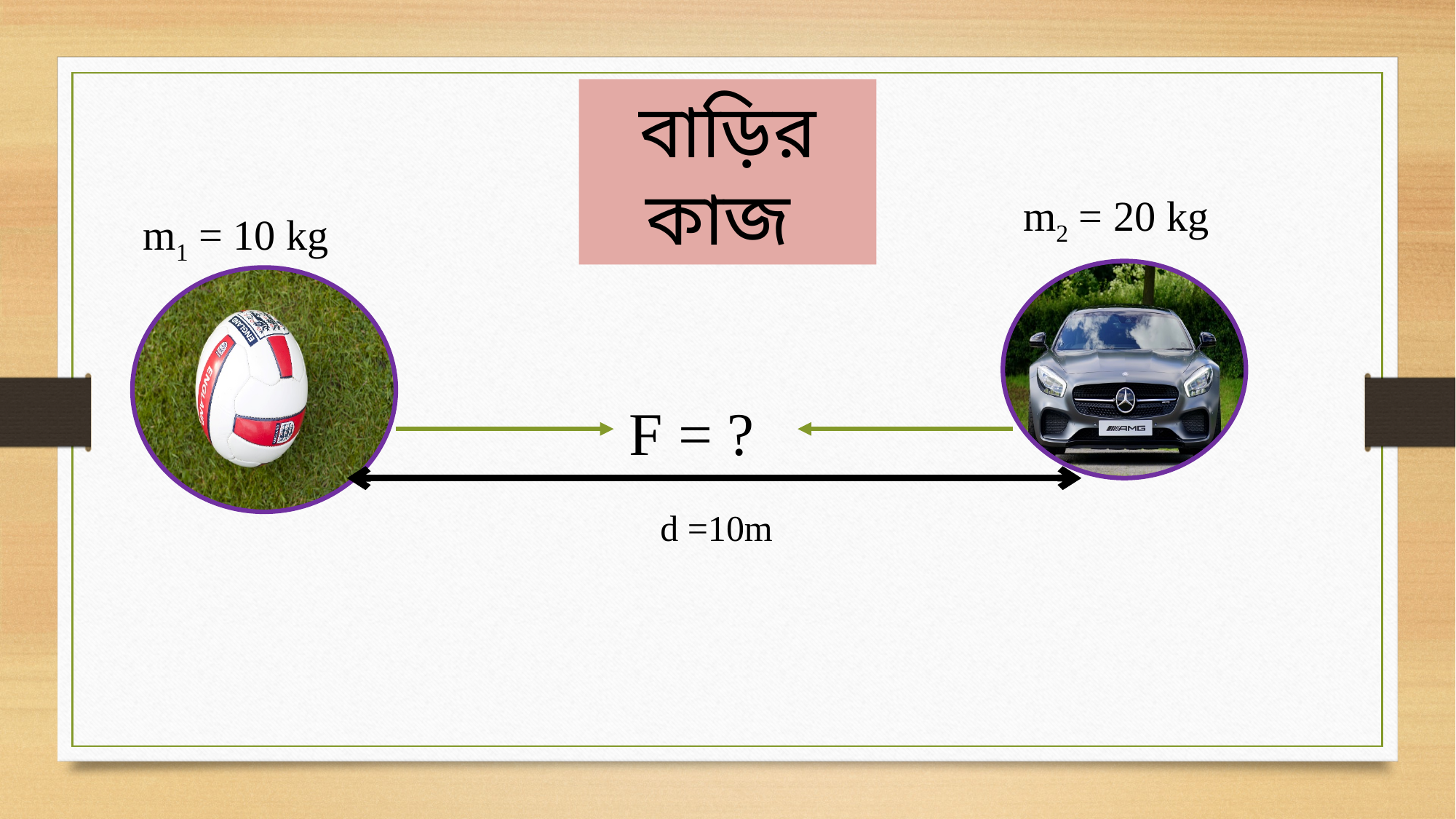

বাড়ির কাজ
m2 = 20 kg
m1 = 10 kg

F = ?
d =10m